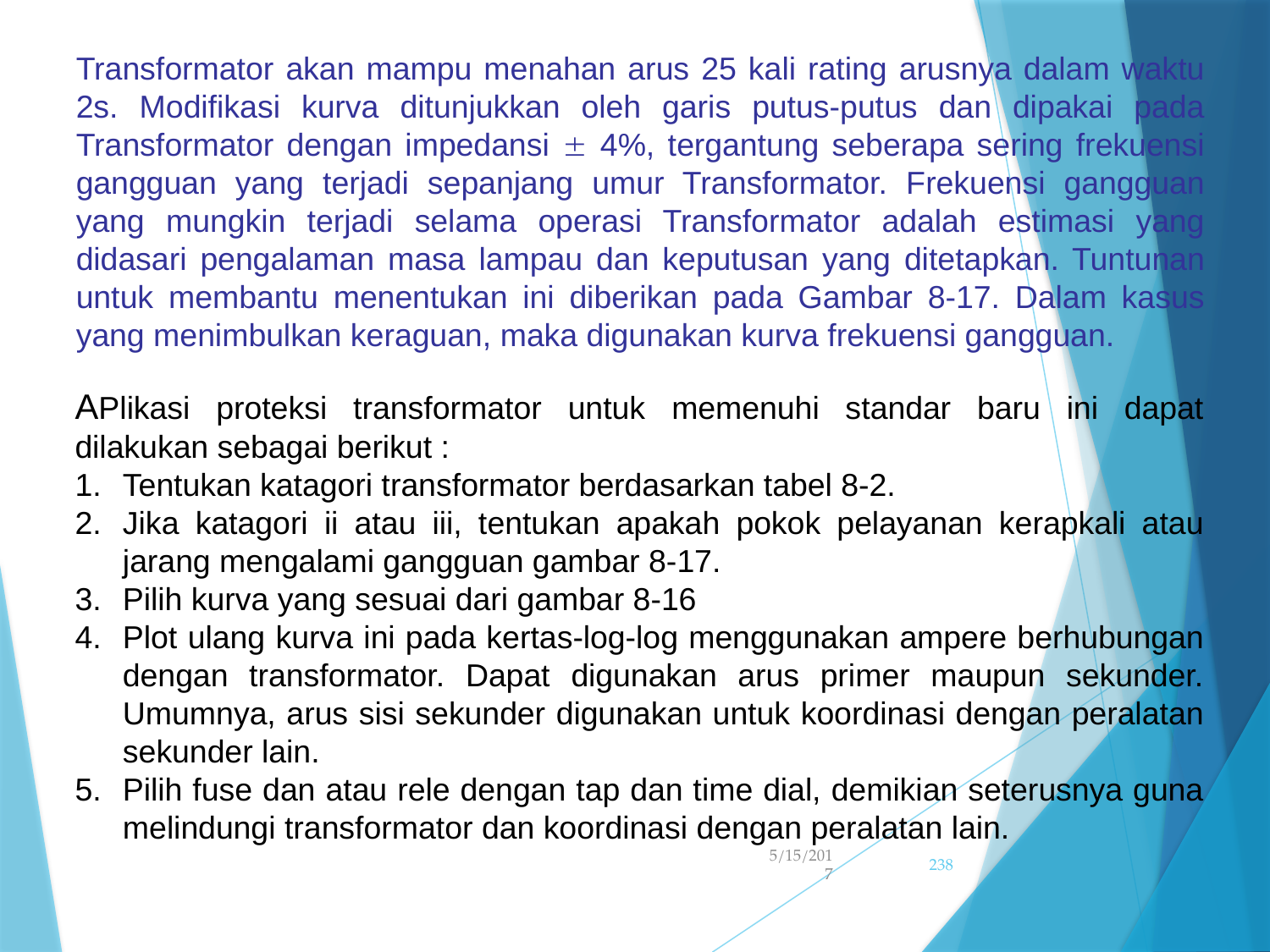

Transformator akan mampu menahan arus 25 kali rating arusnya dalam waktu 2s. Modifikasi kurva ditunjukkan oleh garis putus-putus dan dipakai pada Transformator dengan impedansi ± 4%, tergantung seberapa sering frekuensi gangguan yang terjadi sepanjang umur Transformator. Frekuensi gangguan yang mungkin terjadi selama operasi Transformator adalah estimasi yang didasari pengalaman masa lampau dan keputusan yang ditetapkan. Tuntunan untuk membantu menentukan ini diberikan pada Gambar 8-17. Dalam kasus yang menimbulkan keraguan, maka digunakan kurva frekuensi gangguan.
APlikasi proteksi transformator untuk memenuhi standar baru ini dapat dilakukan sebagai berikut :
Tentukan katagori transformator berdasarkan tabel 8-2.
Jika katagori ii atau iii, tentukan apakah pokok pelayanan kerapkali atau jarang mengalami gangguan gambar 8-17.
Pilih kurva yang sesuai dari gambar 8-16
Plot ulang kurva ini pada kertas-log-log menggunakan ampere berhubungan dengan transformator. Dapat digunakan arus primer maupun sekunder. Umumnya, arus sisi sekunder digunakan untuk koordinasi dengan peralatan sekunder lain.
Pilih fuse dan atau rele dengan tap dan time dial, demikian seterusnya guna melindungi transformator dan koordinasi dengan peralatan lain.
5/15/2017
238